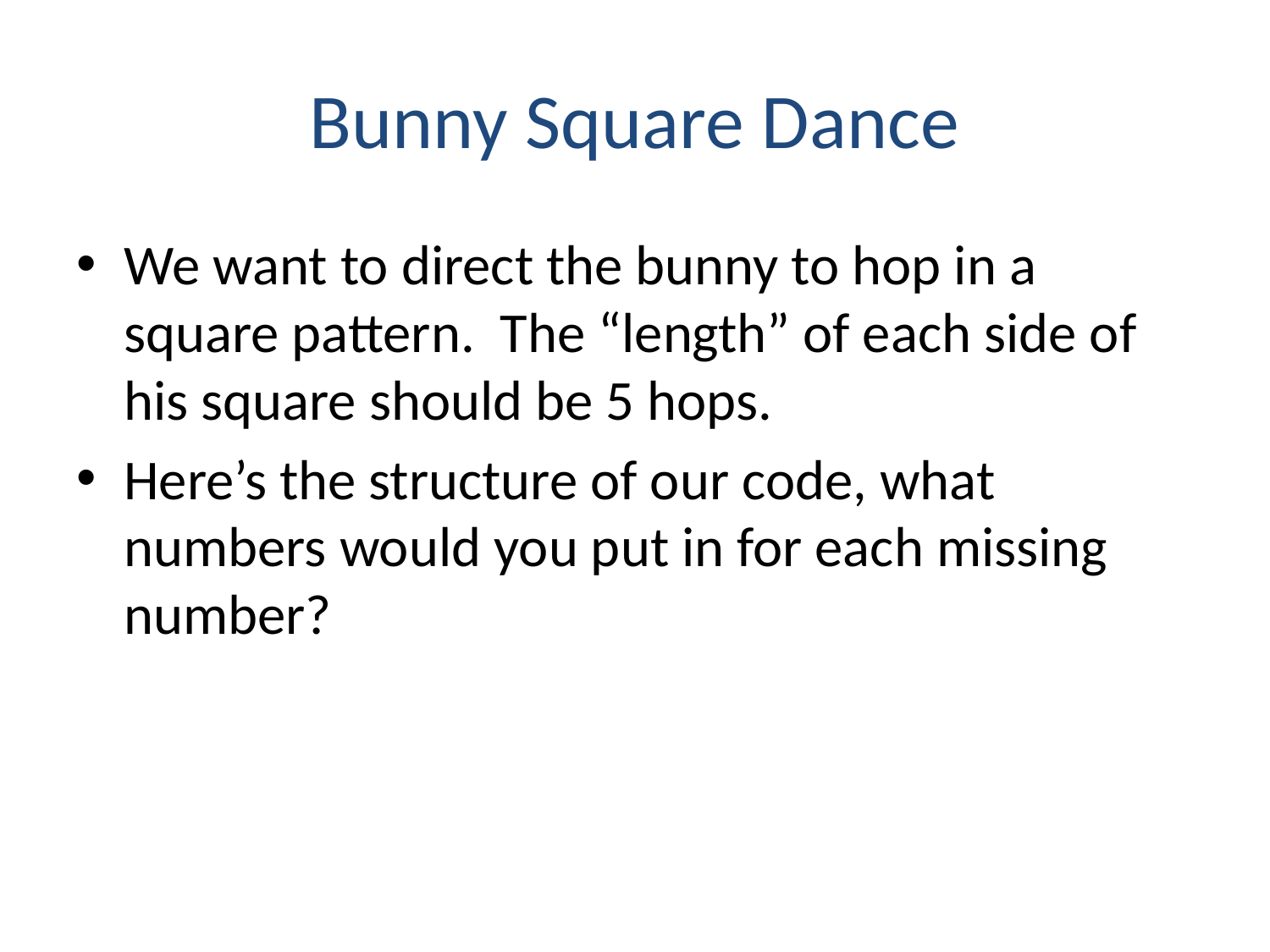

# Bunny Square Dance
We want to direct the bunny to hop in a square pattern.  The “length” of each side of his square should be 5 hops.
Here’s the structure of our code, what numbers would you put in for each missing number?